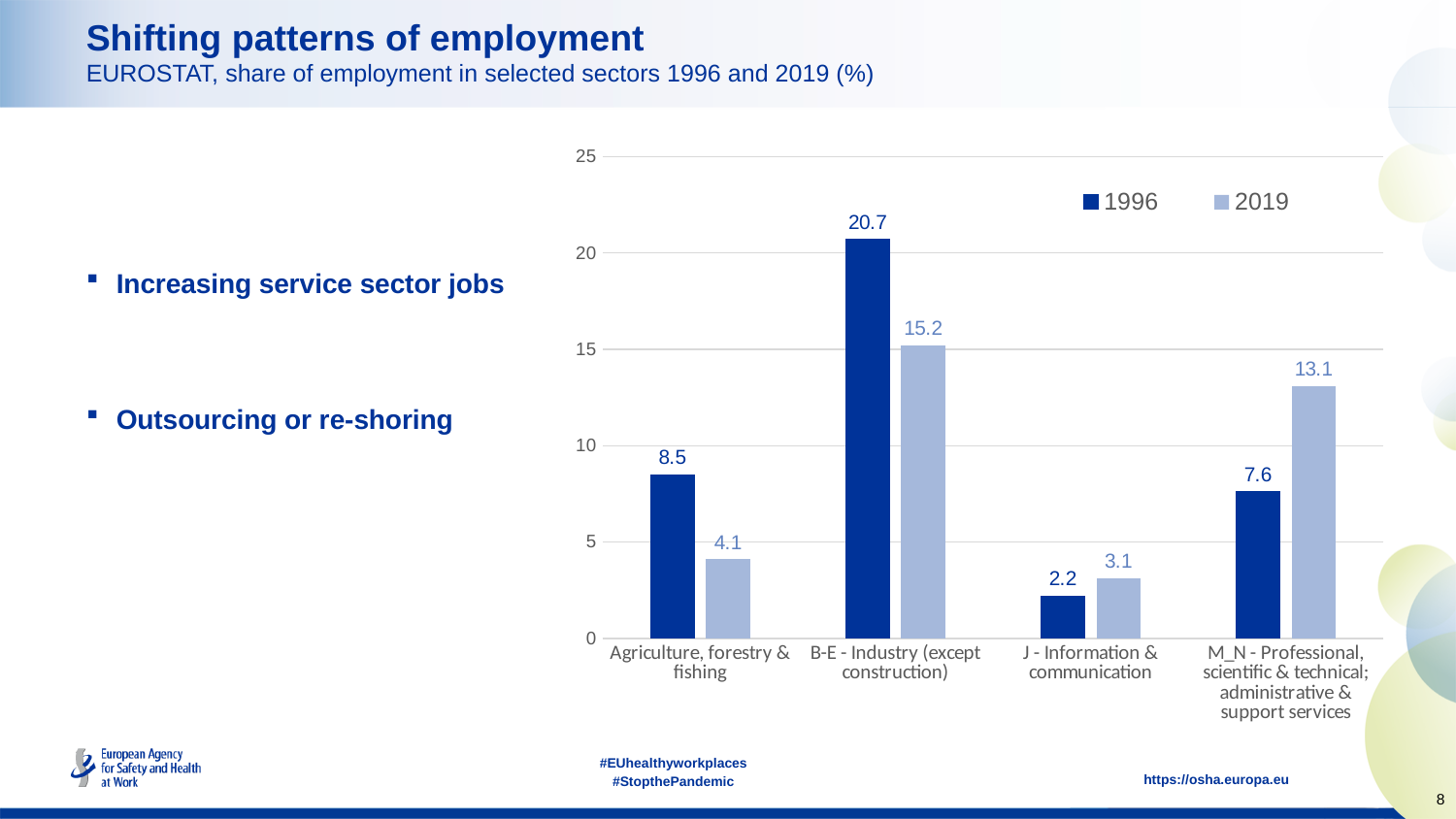

# Shifting patterns of employment EUROSTAT, share of employment in selected sectors 1996 and 2019 (%)

Increasing service sector jobs

Outsourcing or re-shoring

### Chart

| Category | 1996 | 2019 |
|---|---|---|
| Agriculture, forestry & fishing | 8.5 | 4.1 |
| B-E - Industry (except construction) | 20.7 | 15.2 |
| J - Information & communication | 2.2 | 3.1 |
| M_N - Professional, scientific & technical; administrative & support services | 7.6 | 13.1 |